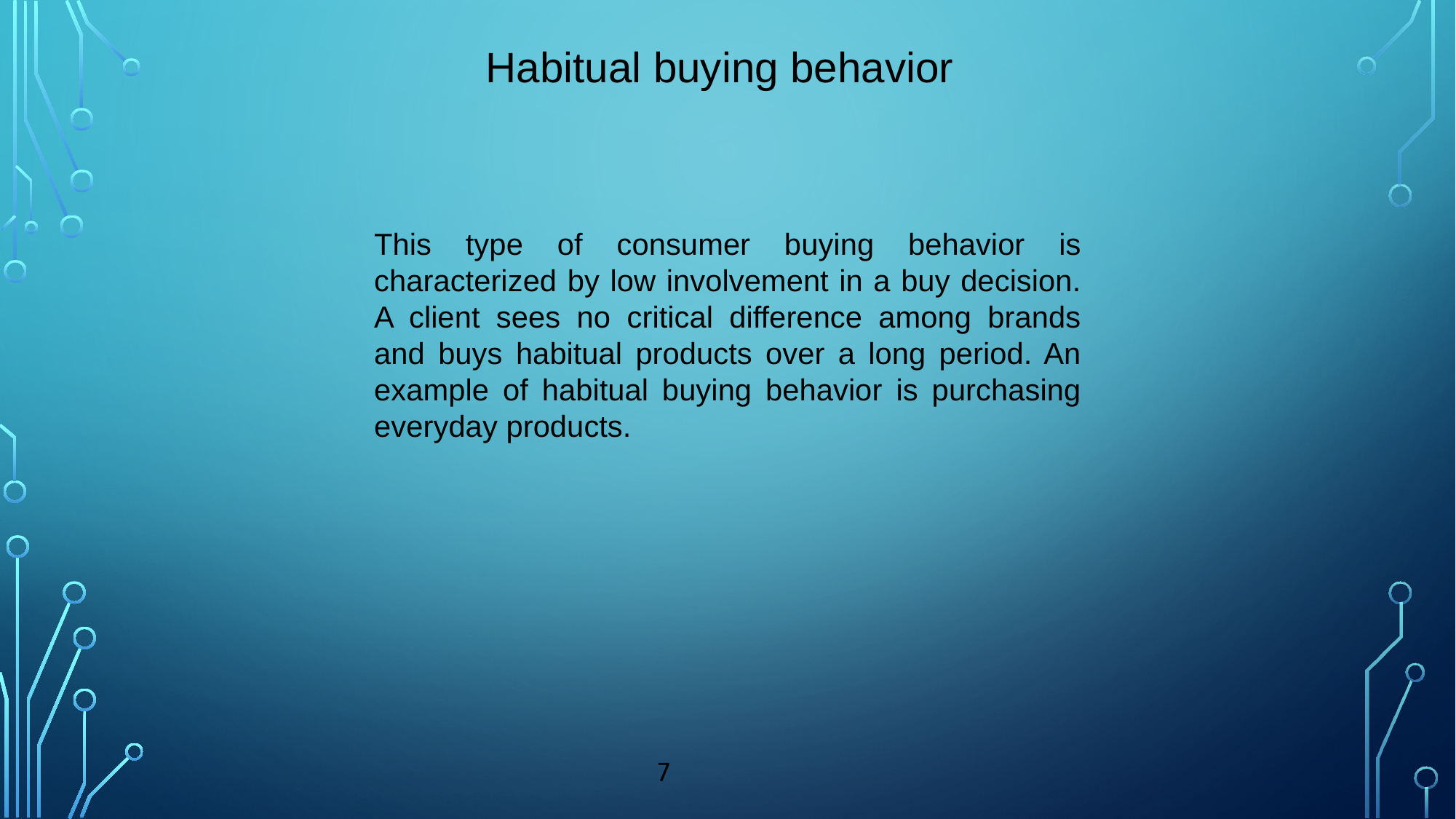

Habitual buying behavior
This type of consumer buying behavior is characterized by low involvement in a buy decision. A client sees no critical difference among brands and buys habitual products over a long period. An example of habitual buying behavior is purchasing everyday products.
7